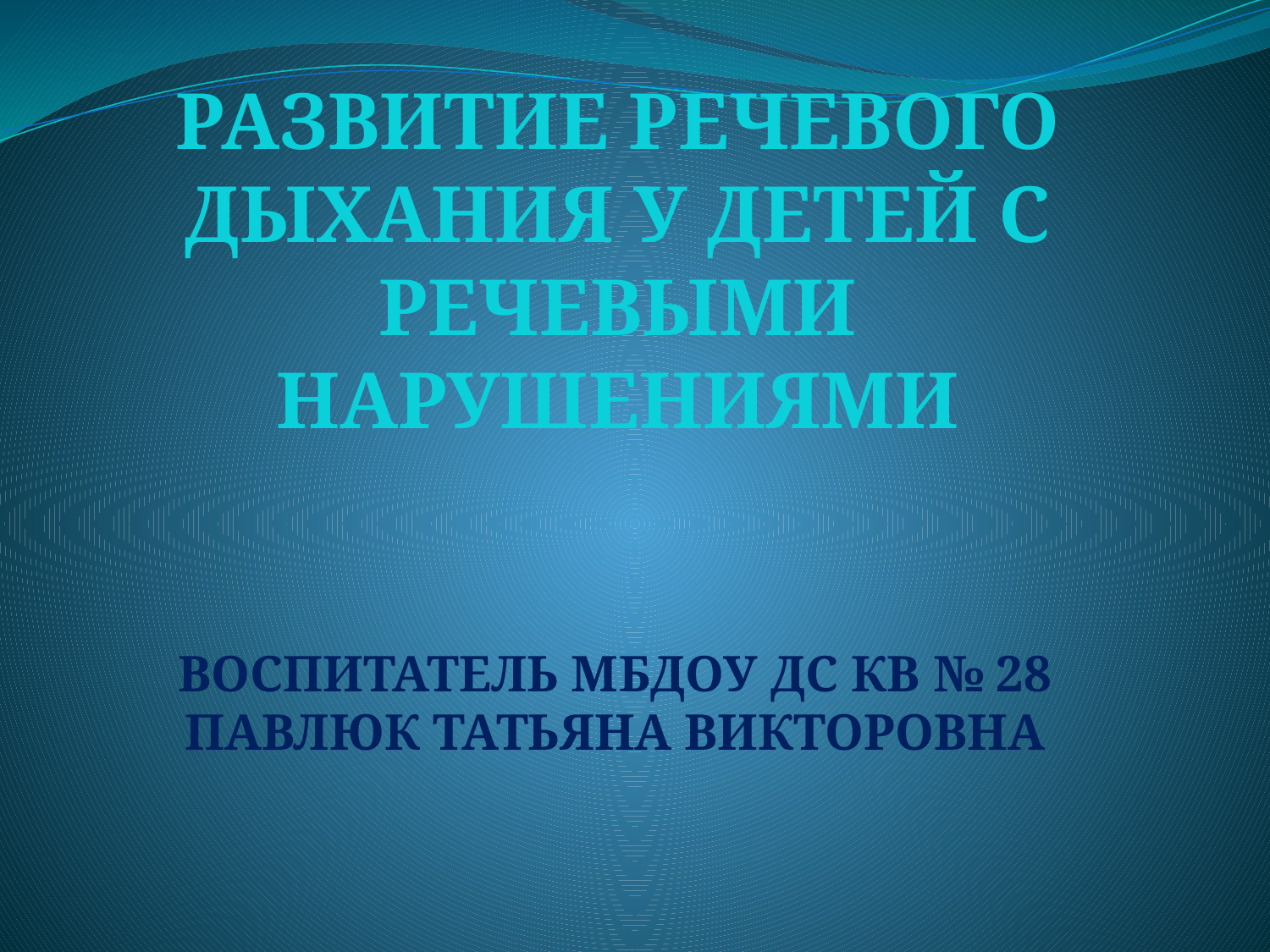

# РАЗВИТИЕ РЕЧЕВОГО ДЫХАНИЯ У ДЕТЕЙ С РЕЧЕВЫМИ НАРУШЕНИЯМИ
ВОСПИТАТЕЛЬ МБДОУ ДС КВ № 28 ПАВЛЮК ТАТЬЯНА ВИКТОРОВНА